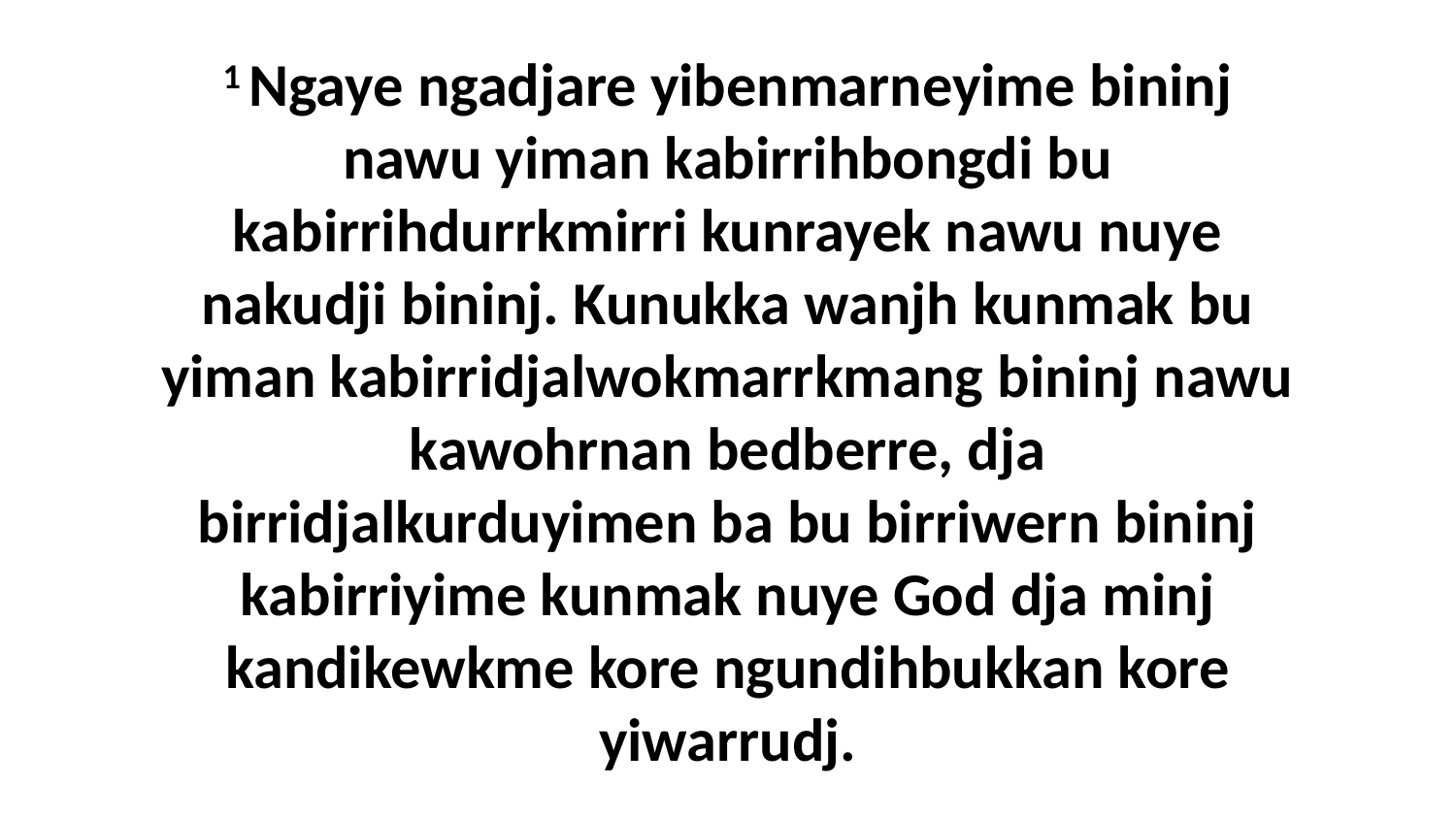

1 Ngaye ngadjare yibenmarneyime bininj nawu yiman kabirrihbongdi bu kabirrihdurrkmirri kunrayek nawu nuye nakudji bininj. Kunukka wanjh kunmak bu yiman kabirridjalwokmarrkmang bininj nawu kawohrnan bedberre, dja birridjalkurduyimen ba bu birriwern bininj kabirriyime kunmak nuye God dja minj kandikewkme kore ngundihbukkan kore yiwarrudj.